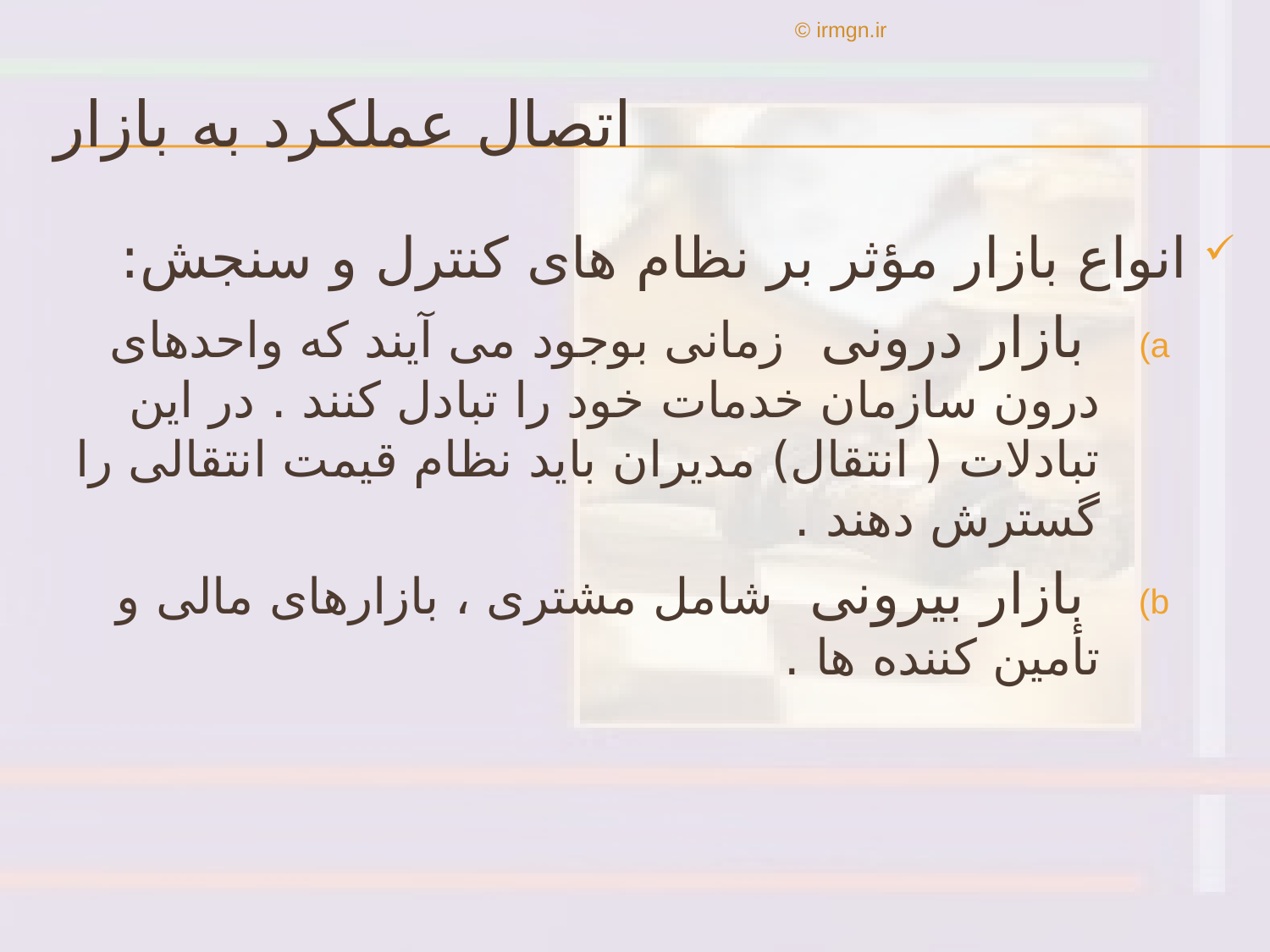

© irmgn.ir
# اتصال عملكرد به بازار
انواع بازار مؤثر بر نظام های كنترل و سنجش:
 بازار درونی  زمانی بوجود می آيند كه واحدهای درون سازمان خدمات خود را تبادل كنند . در اين تبادلات ( انتقال) مديران بايد نظام قيمت انتقالی را گسترش دهند .
 بازار بيرونی  شامل مشتری ، بازارهای مالی و تأمين كننده ها .